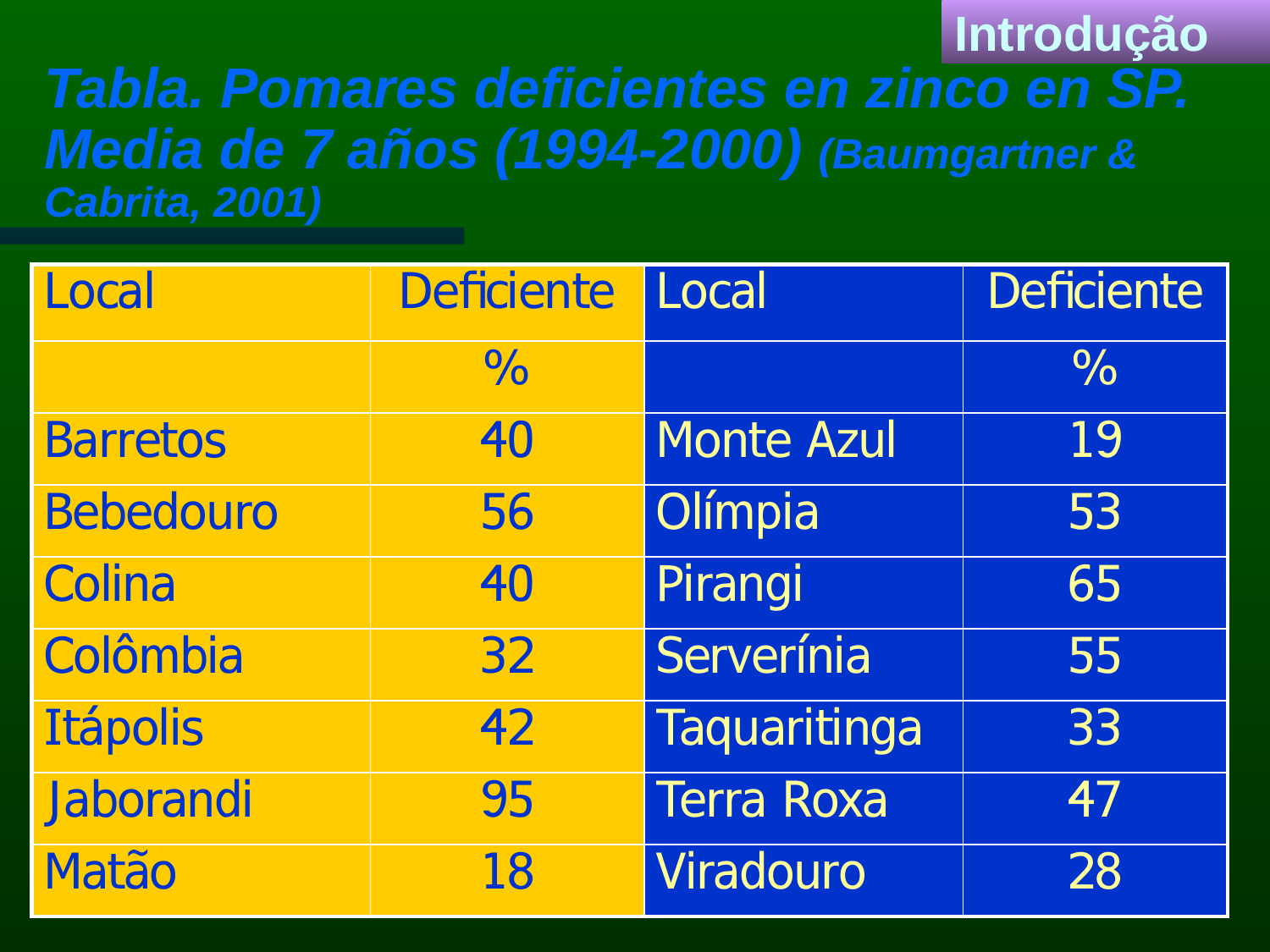

Introdução
Tabla. Pomares deficientes en zinco en SP. Media de 7 años (1994-2000) (Baumgartner & Cabrita, 2001)
| Local | Deficiente | Local | Deficiente |
| --- | --- | --- | --- |
|  | % |  | % |
| Barretos | 40 | Monte Azul | 19 |
| Bebedouro | 56 | Olímpia | 53 |
| Colina | 40 | Pirangi | 65 |
| Colômbia | 32 | Serverínia | 55 |
| Itápolis | 42 | Taquaritinga | 33 |
| Jaborandi | 95 | Terra Roxa | 47 |
| Matão | 18 | Viradouro | 28 |